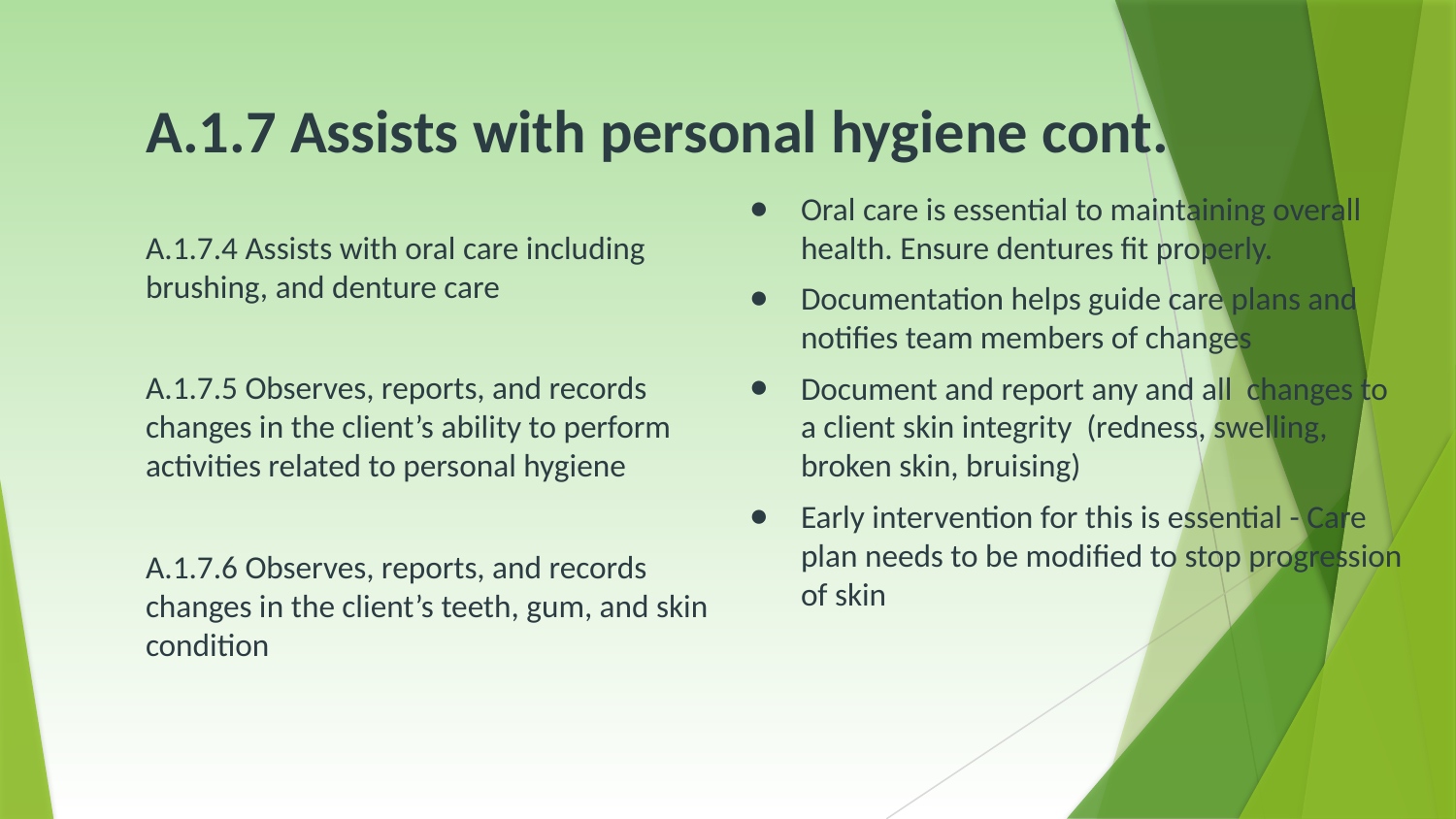

# A.1.7 Assists with personal hygiene cont.
Oral care is essential to maintaining overall health. Ensure dentures fit properly.
Documentation helps guide care plans and notifies team members of changes
Document and report any and all  changes to a client skin integrity  (redness, swelling, broken skin, bruising)
Early intervention for this is essential - Care plan needs to be modified to stop progression of skin
A.1.7.4 Assists with oral care including brushing, and denture care

A.1.7.5 Observes, reports, and records changes in the client’s ability to perform activities related to personal hygiene

A.1.7.6 Observes, reports, and records changes in the client’s teeth, gum, and skin condition